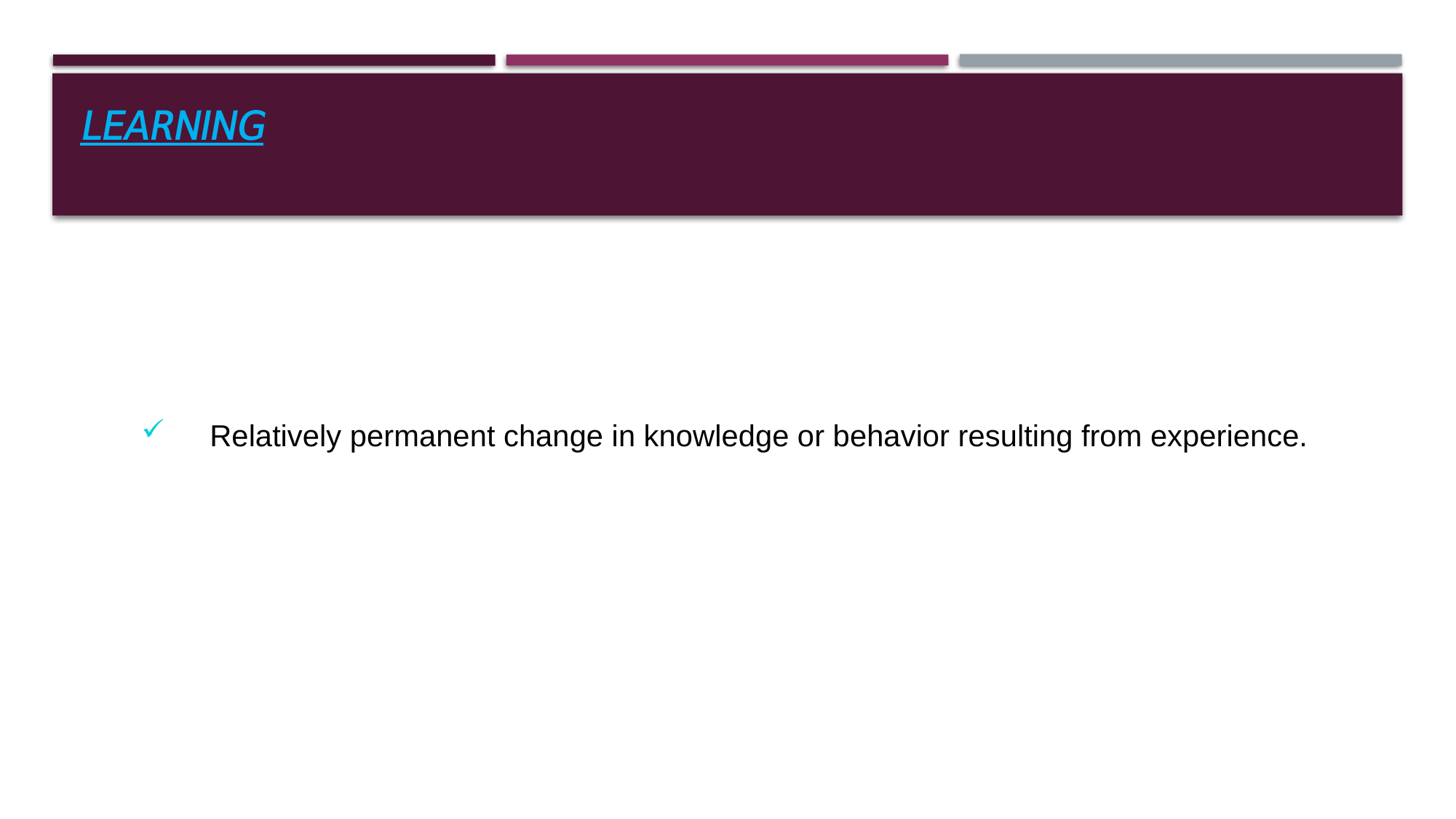

# LEARNING

Relatively permanent change in knowledge or behavior resulting from experience.
permanent change in knowledge or behavior resulting from experience.